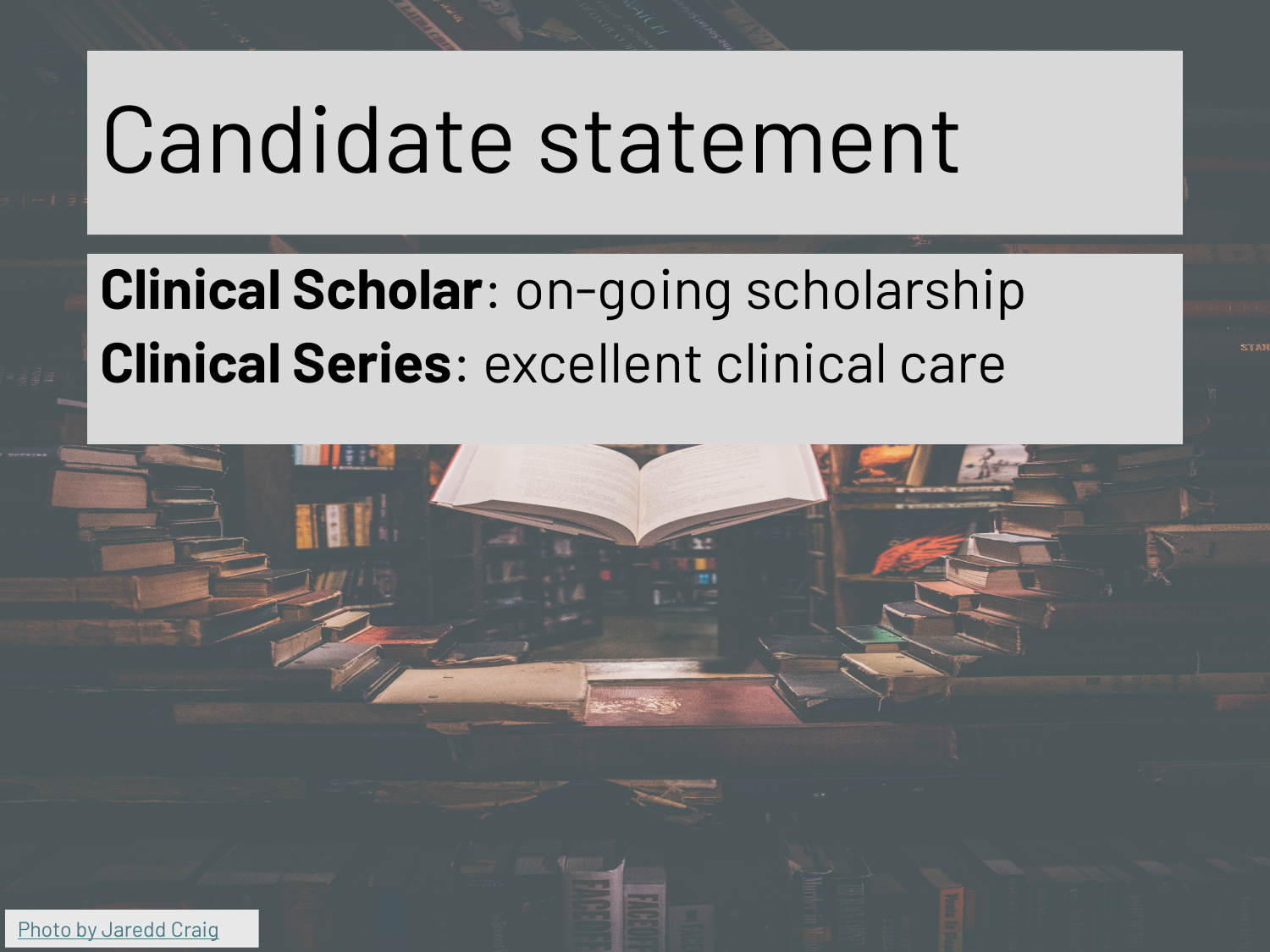

# Candidate statement
Clinical Scholar: on-going scholarship
Clinical Series: excellent clinical care
Photo by Jaredd Craig